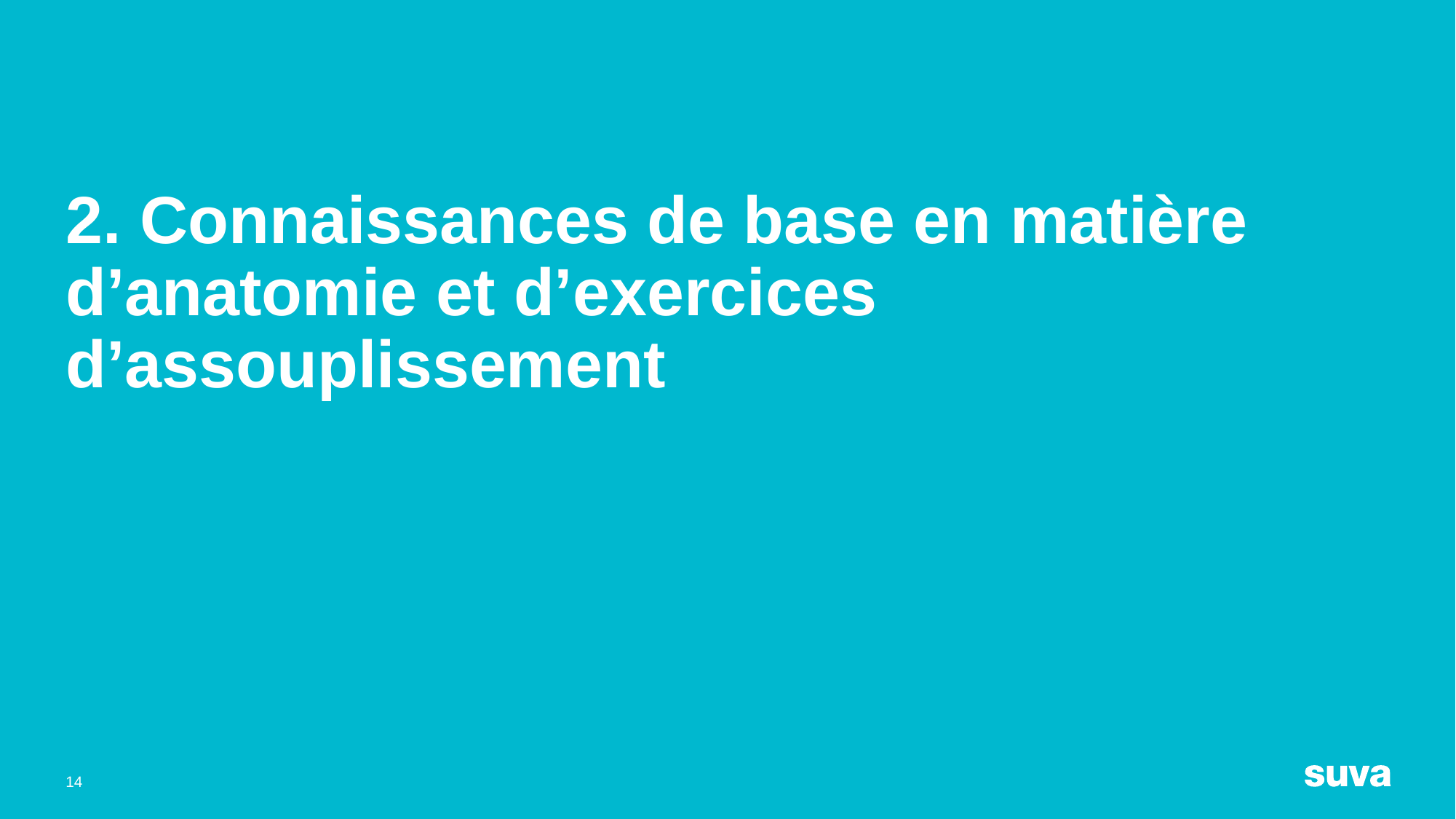

# 2. Connaissances de base en matière d’anatomie et d’exercices d’assouplissement
14